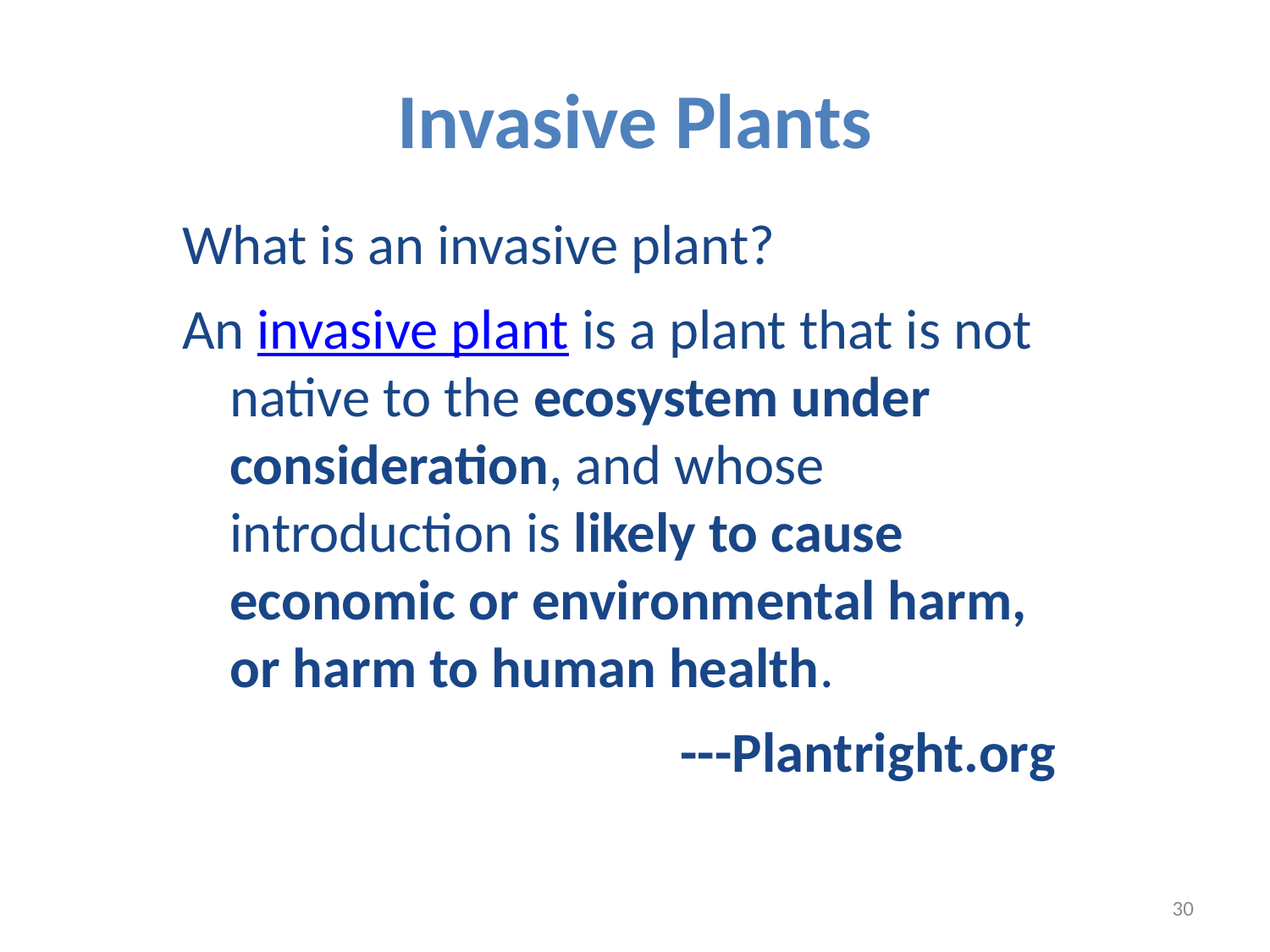

# Invasive Plants

What is an invasive plant?
An invasive plant is a plant that is not native to the ecosystem under consideration, and whose introduction is likely to cause economic or environmental harm, or harm to human health.
---Plantright.org

30